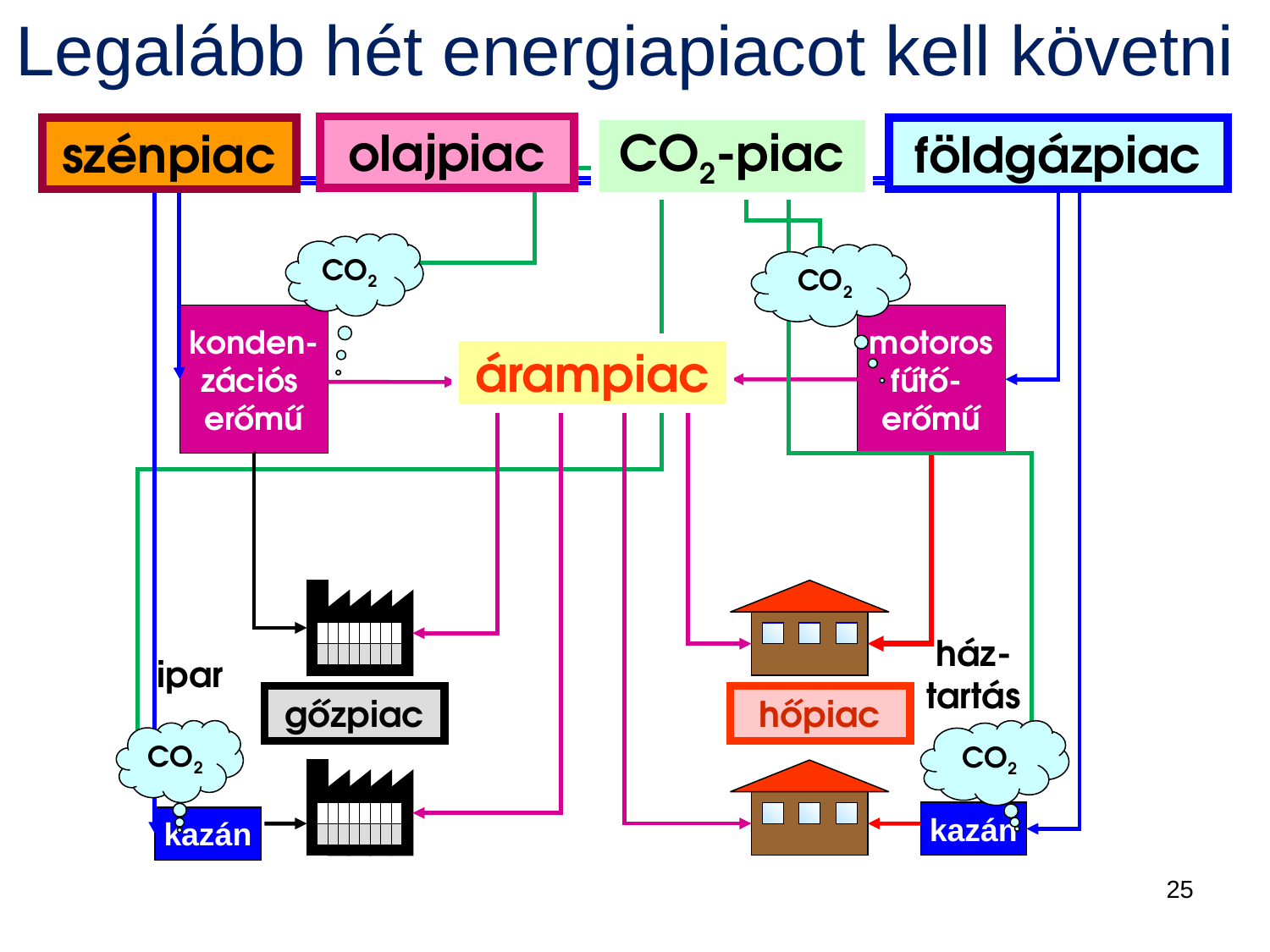

Legalább hét energiapiacot kell követni
olajpiac
CO2-piac
szénpiac
földgázpiac
CO2
CO2
konden-
zációs
erőmű
motoros
fűtő-
erőmű
árampiac

ház-tartás

ipar
gőzpiac
hőpiac
CO2
CO2

kazán
kazán

25